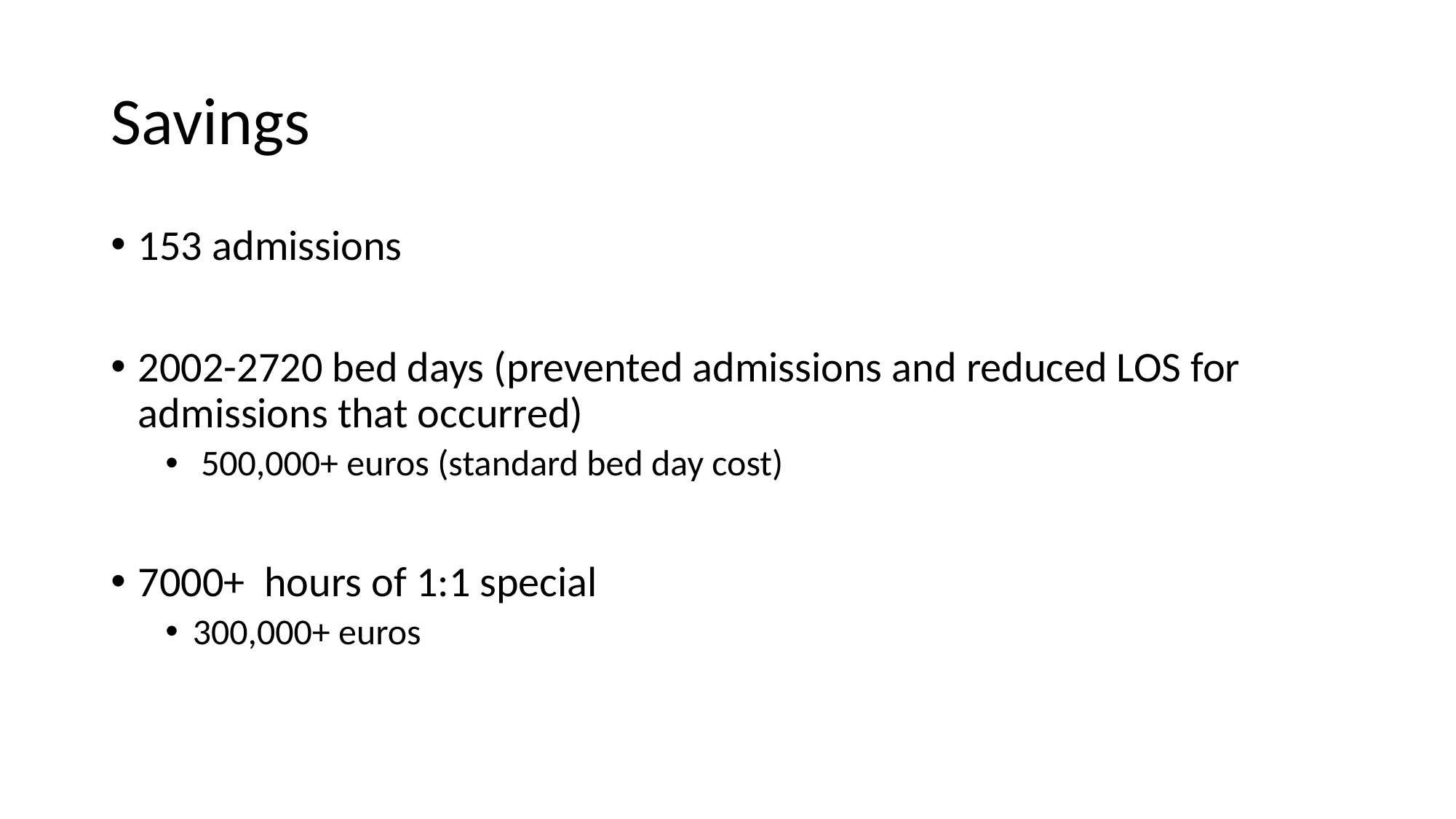

# Savings
153 admissions

2002-2720 bed days (prevented admissions and reduced LOS for admissions that occurred)
 500,000+ euros (standard bed day cost)

7000+  hours of 1:1 special
300,000+ euros